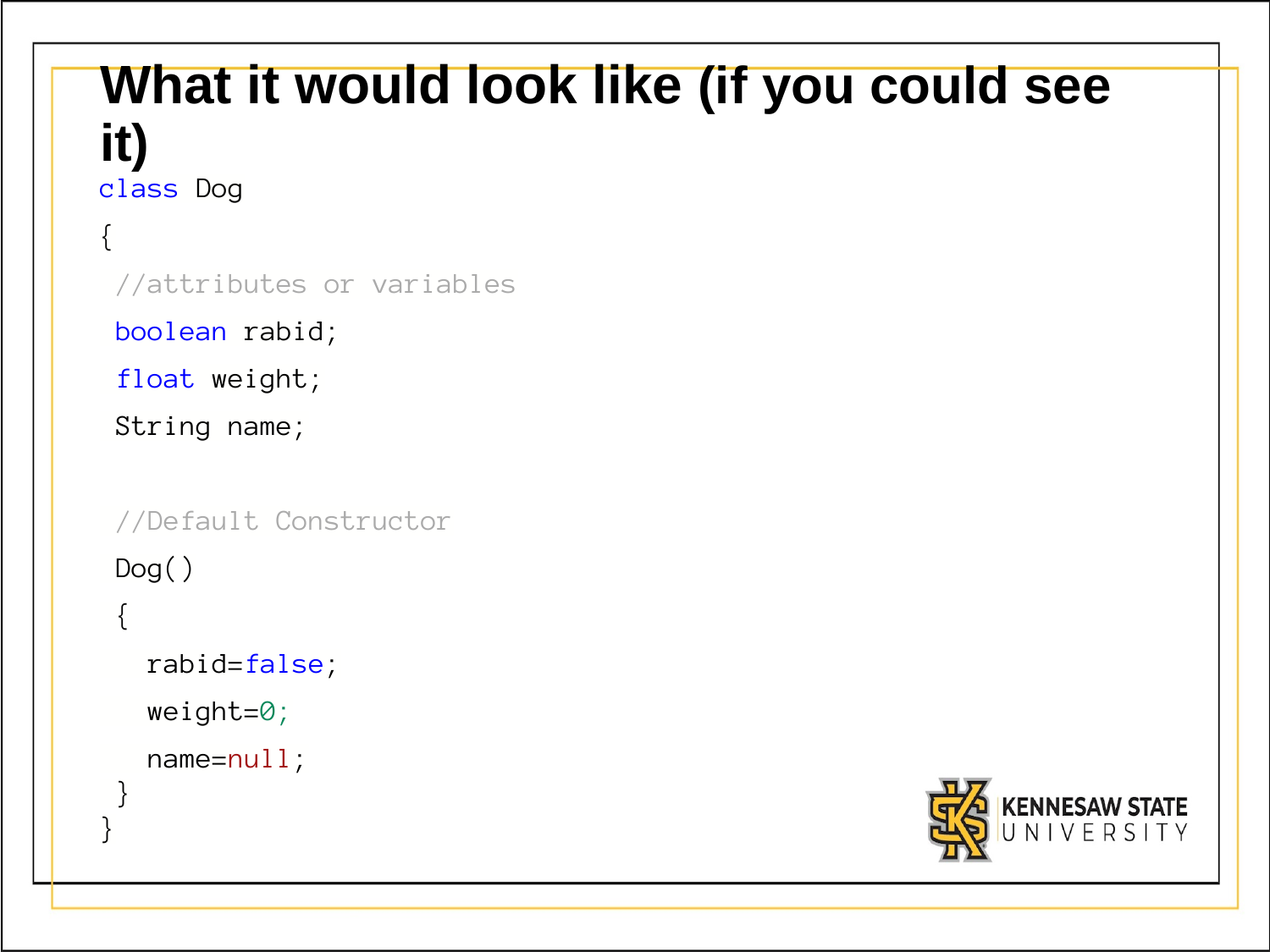

# What it would look like (if you could see it)
class Dog
{
 //attributes or variables
 boolean rabid;
 float weight;
 String name;
 //Default Constructor
 Dog()
 {
   rabid=false;
   weight=0;
   name=null;
 }
}
Ps